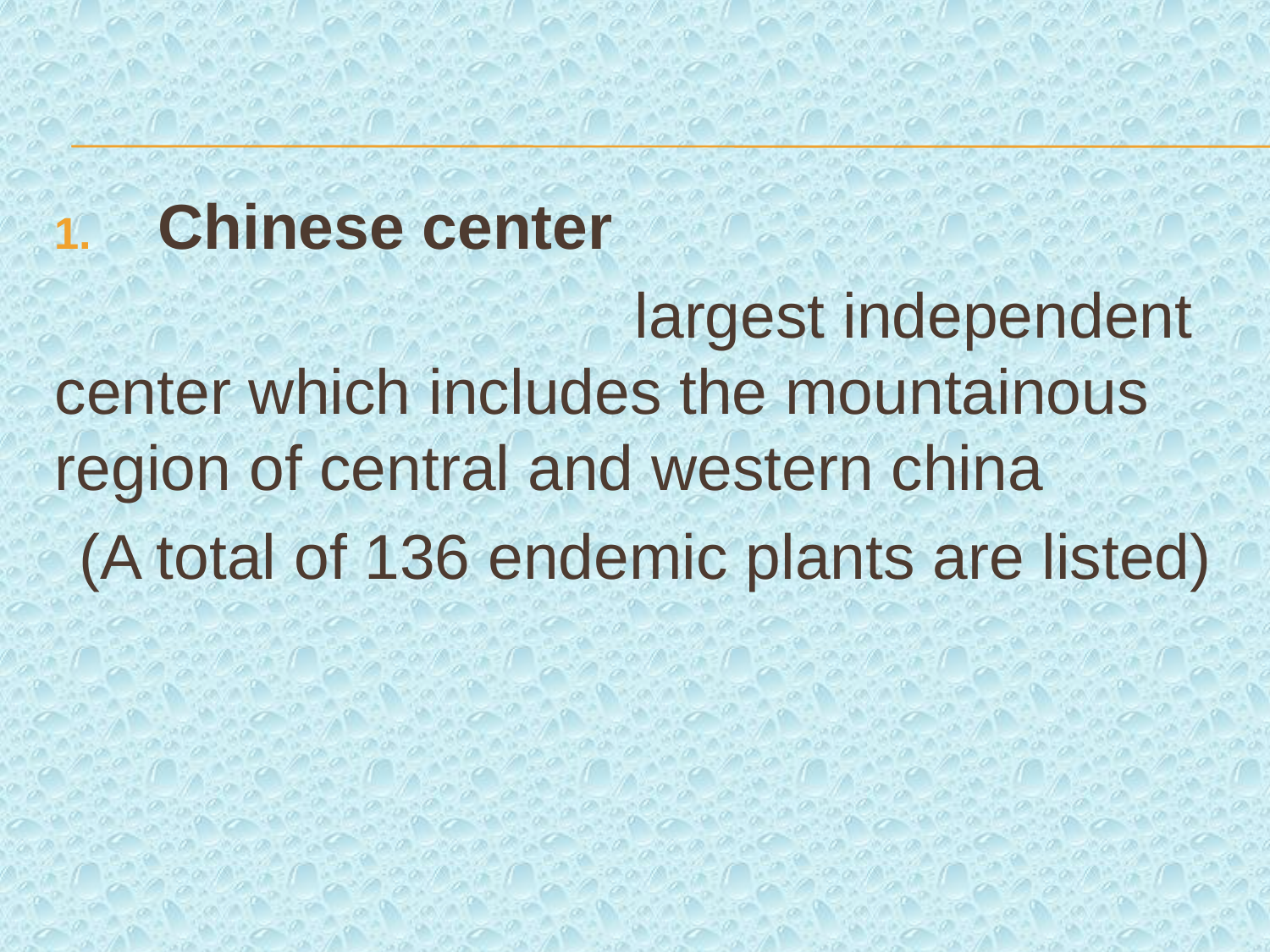

Chinese center
                                 largest independent center which includes the mountainous region of central and western china
(A total of 136 endemic plants are listed)